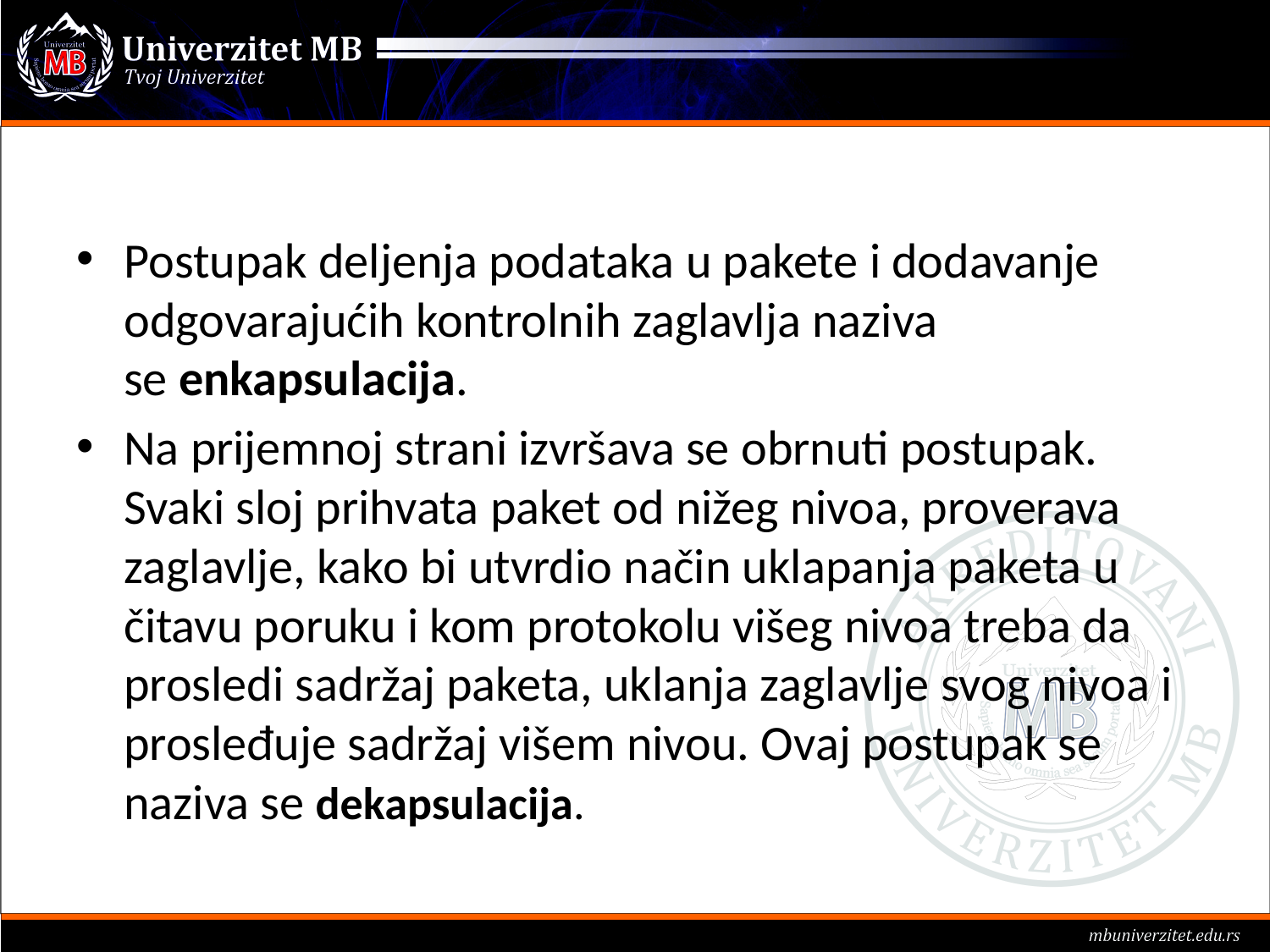

#
Postupak deljenja podataka u pakete i dodavanje odgovarajućih kontrolnih zaglavlja naziva se enkapsulacija.
Na prijemnoj strani izvršava se obrnuti postupak. Svaki sloj prihvata paket od nižeg nivoa, proverava zaglavlje, kako bi utvrdio način uklapanja paketa u čitavu poruku i kom protokolu višeg nivoa treba da prosledi sadržaj paketa, uklanja zaglavlje svog nivoa i prosleđuje sadržaj višem nivou. Ovaj postupak se naziva se dekapsulacija.